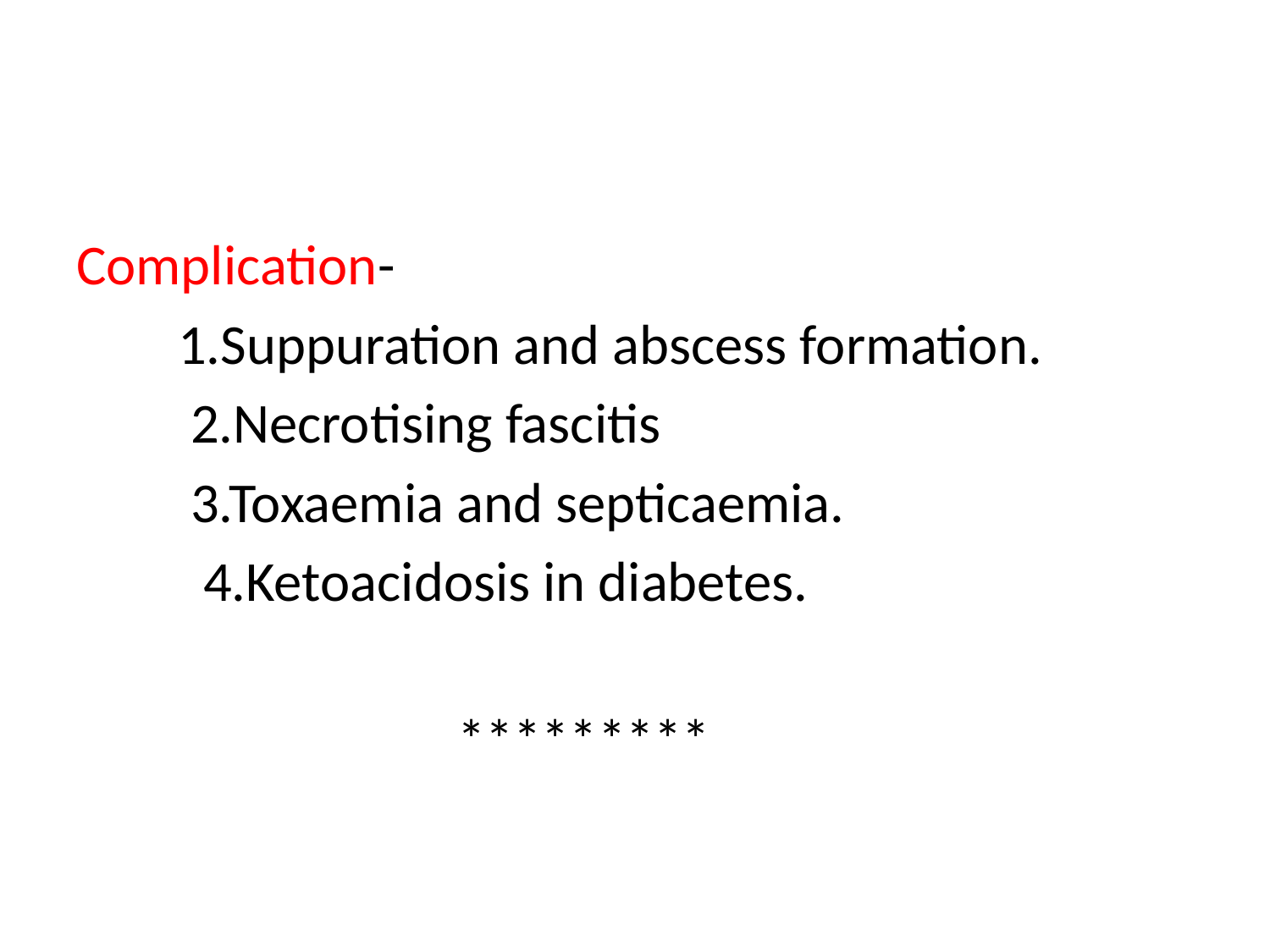

Complication-
        1.Suppuration and abscess formation.
         2.Necrotising fascitis
         3.Toxaemia and septicaemia.
          4.Ketoacidosis in diabetes.

                              *********